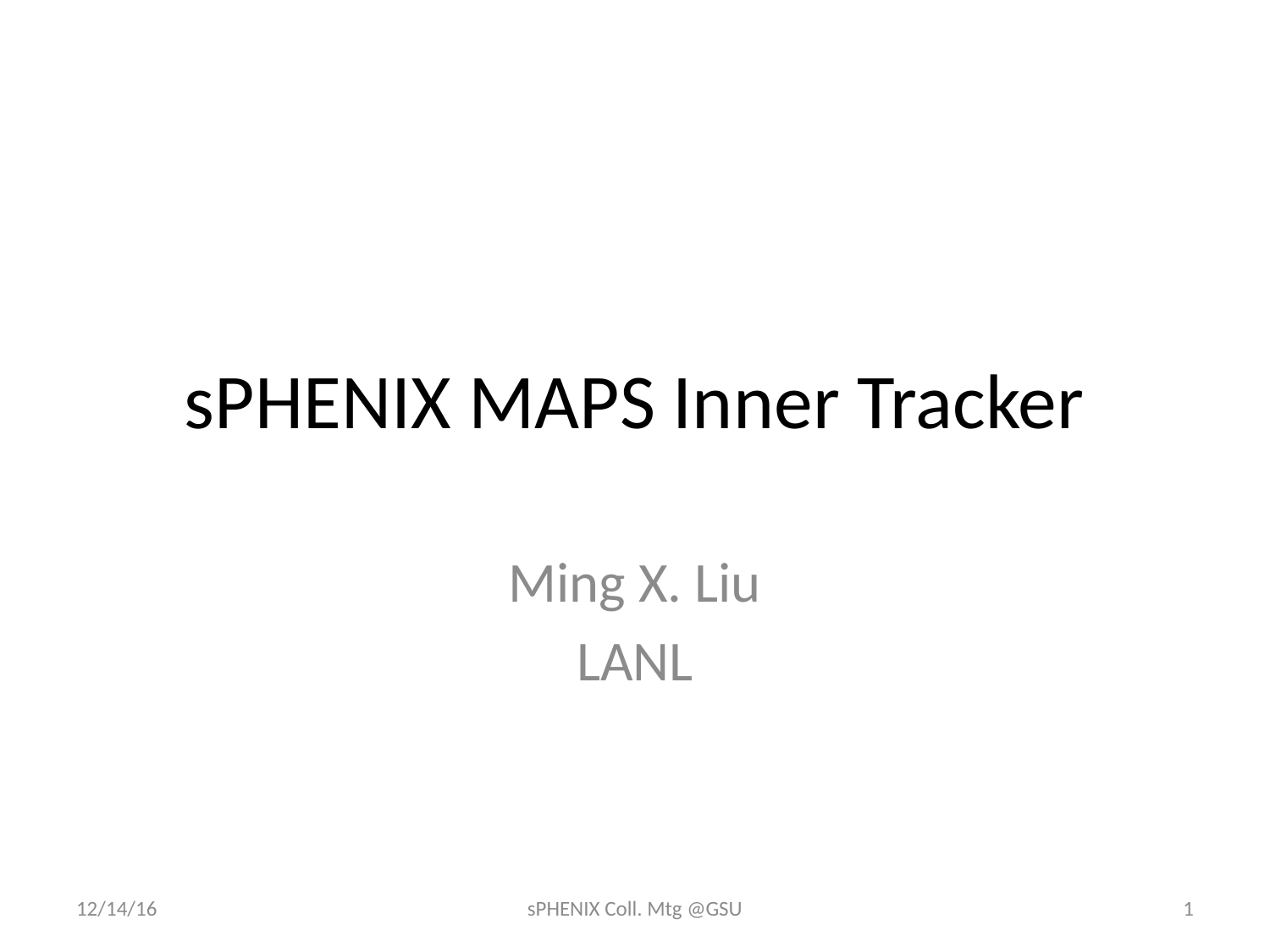

# sPHENIX MAPS Inner Tracker
Ming X. Liu
LANL
12/14/16
sPHENIX Coll. Mtg @GSU
1